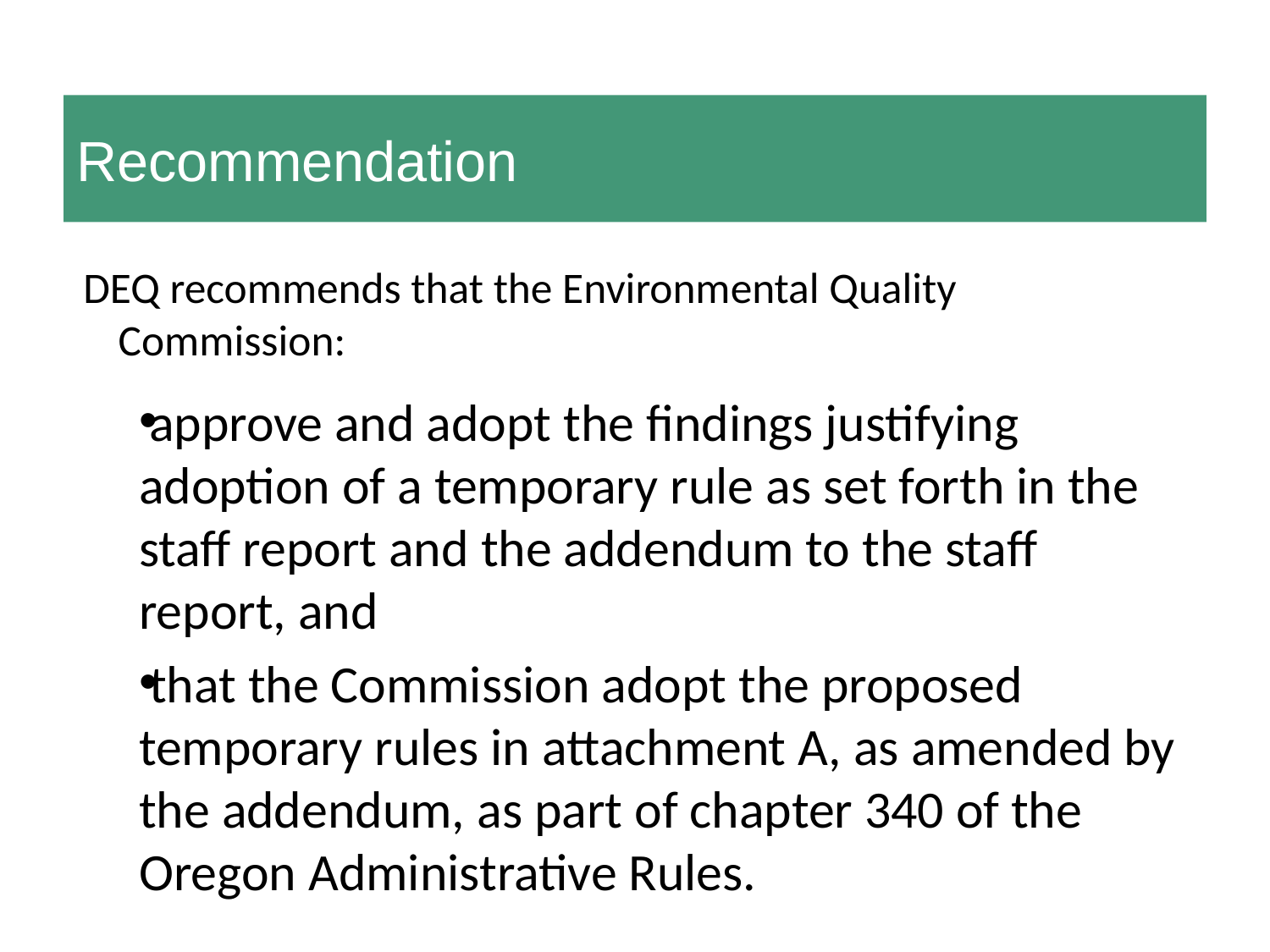

# Recommendation
 DEQ recommends that the Environmental Quality Commission:

approve and adopt the findings justifying adoption of a temporary rule as set forth in the staff report and the addendum to the staff report, and
that the Commission adopt the proposed temporary rules in attachment A, as amended by the addendum, as part of chapter 340 of the Oregon Administrative Rules.